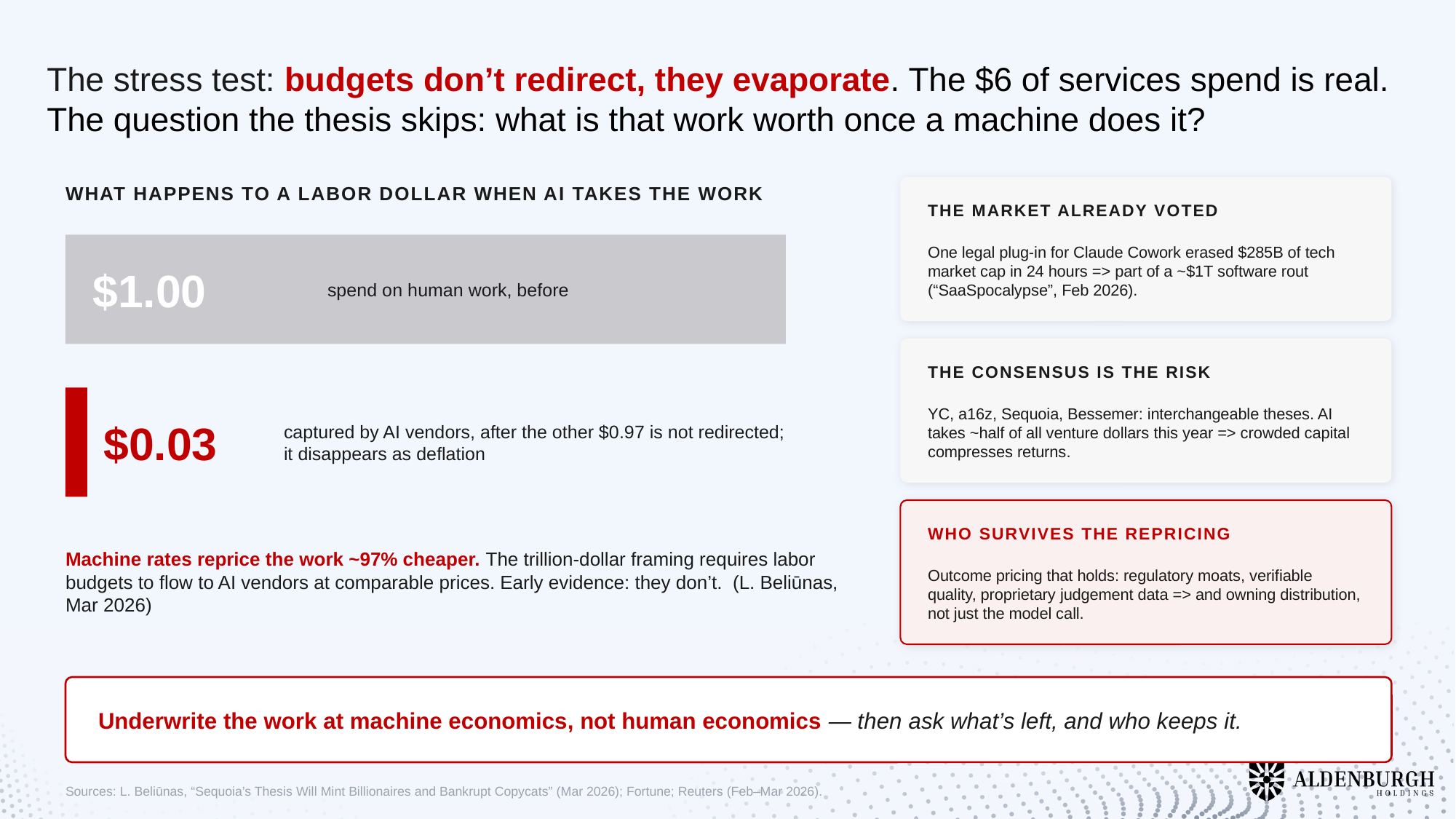

The stress test: budgets don’t redirect, they evaporate. The $6 of services spend is real. The question the thesis skips: what is that work worth once a machine does it?

WHAT HAPPENS TO A LABOR DOLLAR WHEN AI TAKES THE WORK

THE MARKET ALREADY VOTED
One legal plug-in for Claude Cowork erased $285B of tech market cap in 24 hours => part of a ~$1T software rout (“SaaSpocalypse”, Feb 2026).

$1.00
spend on human work, before

THE CONSENSUS IS THE RISK

$0.03
captured by AI vendors, after the other $0.97 is not redirected; it disappears as deflation
YC, a16z, Sequoia, Bessemer: interchangeable theses. AI takes ~half of all venture dollars this year => crowded capital compresses returns.

WHO SURVIVES THE REPRICING
Machine rates reprice the work ~97% cheaper. The trillion-dollar framing requires labor budgets to flow to AI vendors at comparable prices. Early evidence: they don’t.  (L. Beliūnas, Mar 2026)
Outcome pricing that holds: regulatory moats, verifiable quality, proprietary judgement data => and owning distribution, not just the model call.

Underwrite the work at machine economics, not human economics — then ask what’s left, and who keeps it.
Sources: L. Beliūnas, “Sequoia’s Thesis Will Mint Billionaires and Bankrupt Copycats” (Mar 2026); Fortune; Reuters (Feb–Mar 2026).